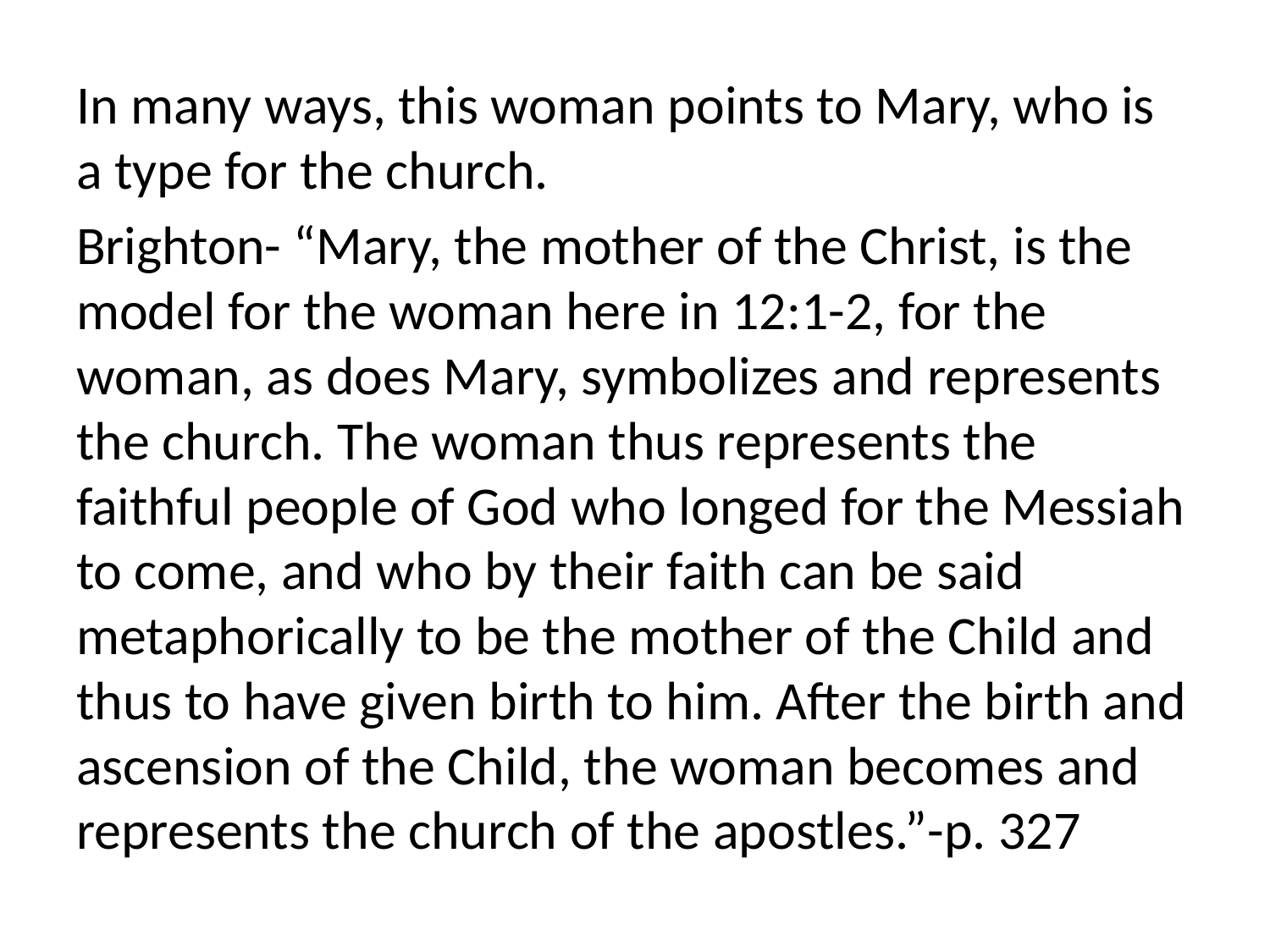

In many ways, this woman points to Mary, who is a type for the church.
Brighton- “Mary, the mother of the Christ, is the model for the woman here in 12:1-2, for the woman, as does Mary, symbolizes and represents the church. The woman thus represents the faithful people of God who longed for the Messiah to come, and who by their faith can be said metaphorically to be the mother of the Child and thus to have given birth to him. After the birth and ascension of the Child, the woman becomes and represents the church of the apostles.”-p. 327